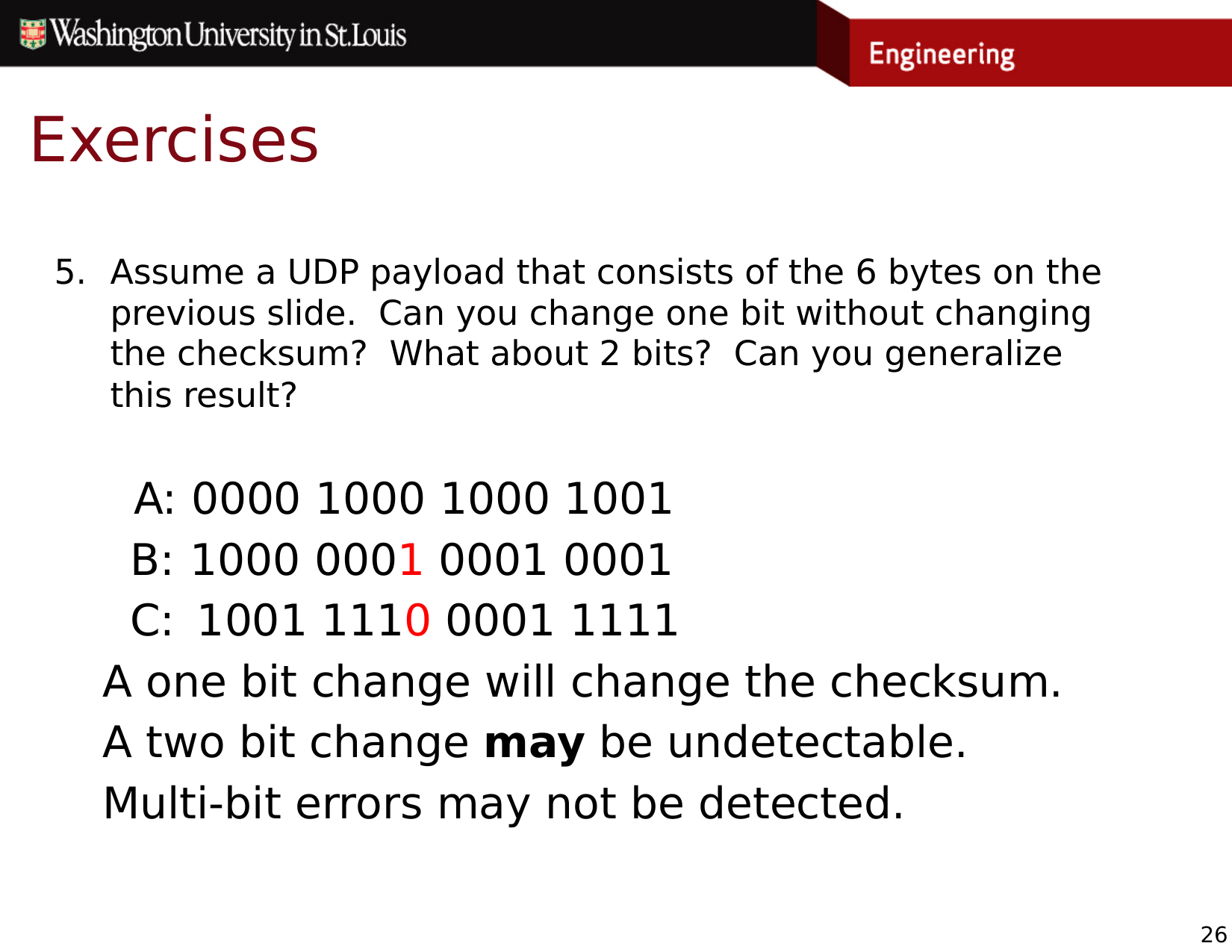

# Exercises
Assume a UDP payload that consists of the 6 bytes on the previous slide.  Can you change one bit without changing the checksum?  What about 2 bits?  Can you generalize this result?

	A: 0000 1000 1000 1001
  B:  1000 0001 0001 0001
  C:  1001 1110 0001 1111
A one bit change will change the checksum.
A two bit change may be undetectable.
Multi-bit errors may not be detected.

26